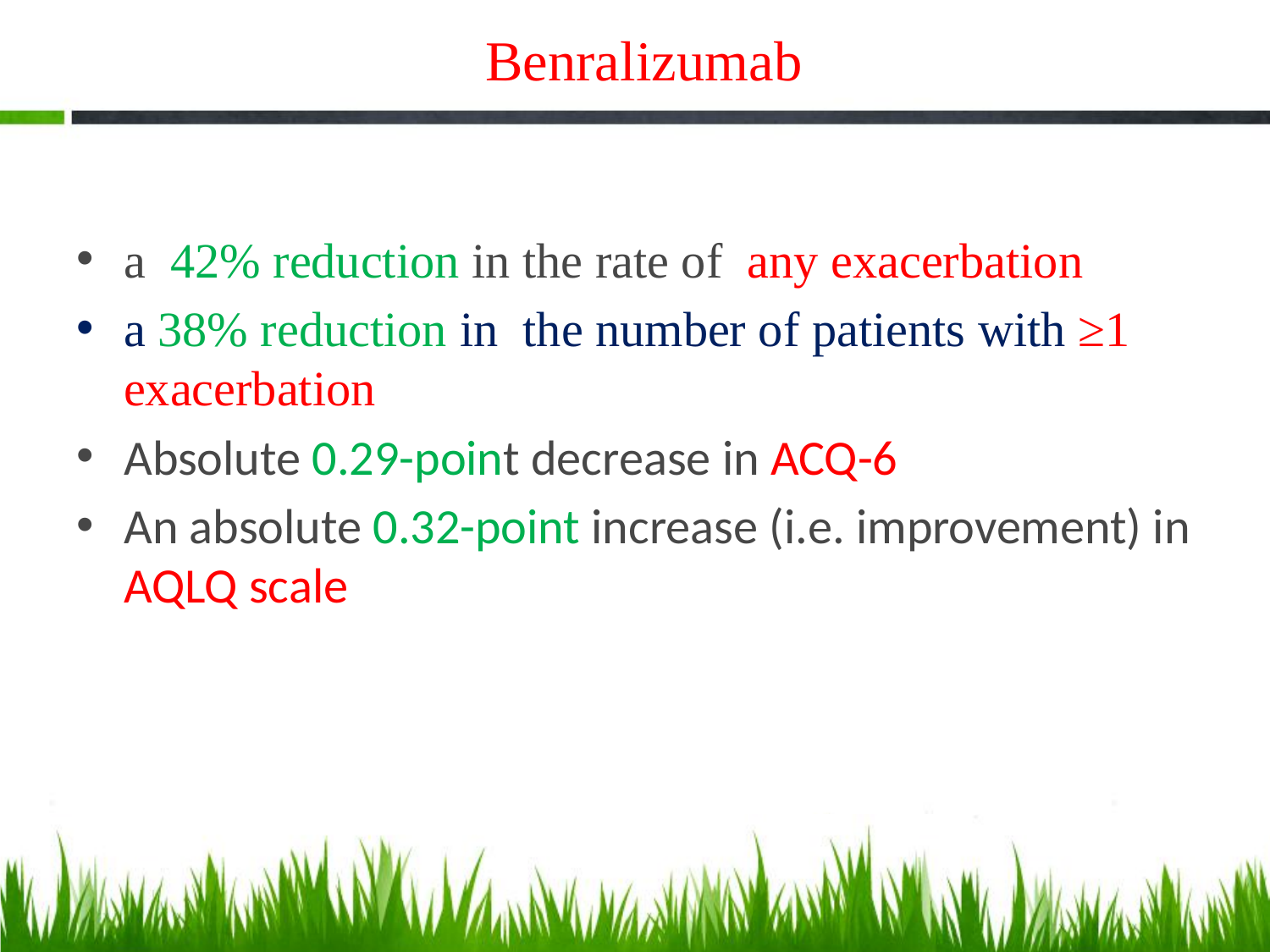

# Benralizumab
a  42% reduction in the rate of  any exacerbation
a 38% reduction in  the number of patients with ≥1  exacerbation
Absolute 0.29-point decrease in ACQ-6
An absolute 0.32-point increase (i.e. improvement) in AQLQ scale